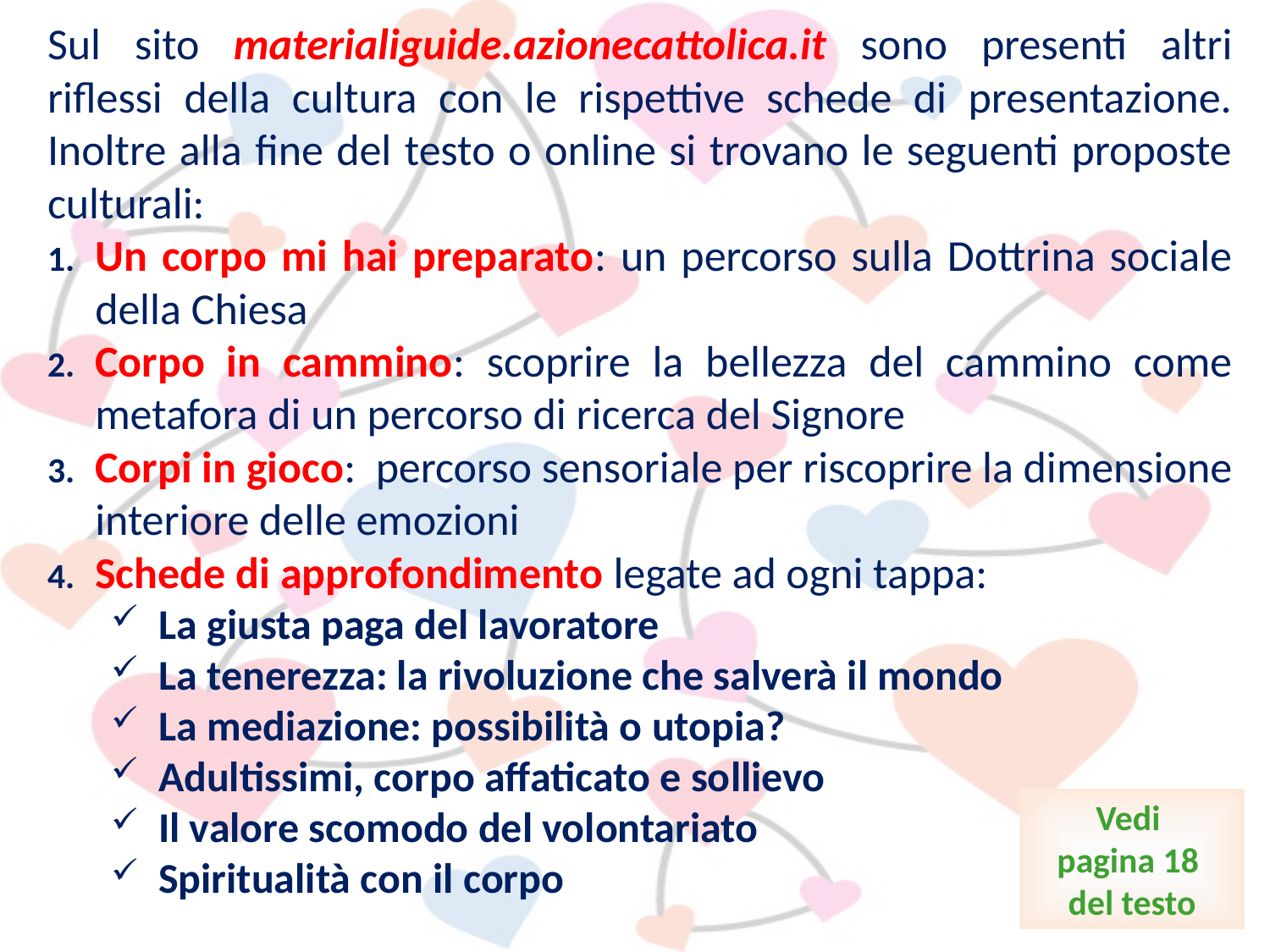

Sul sito materialiguide.azionecattolica.it sono presenti altri riflessi della cultura con le rispettive schede di presentazione. Inoltre alla fine del testo o online si trovano le seguenti proposte culturali:
Un corpo mi hai preparato: un percorso sulla Dottrina sociale della Chiesa
Corpo in cammino: scoprire la bellezza del cammino come metafora di un percorso di ricerca del Signore
Corpi in gioco:  percorso sensoriale per riscoprire la dimensione interiore delle emozioni
Schede di approfondimento legate ad ogni tappa:
La giusta paga del lavoratore
La tenerezza: la rivoluzione che salverà il mondo
La mediazione: possibilità o utopia?
Adultissimi, corpo affaticato e sollievo
Il valore scomodo del volontariato
Spiritualità con il corpo
Vedi
pagina 18
del testo